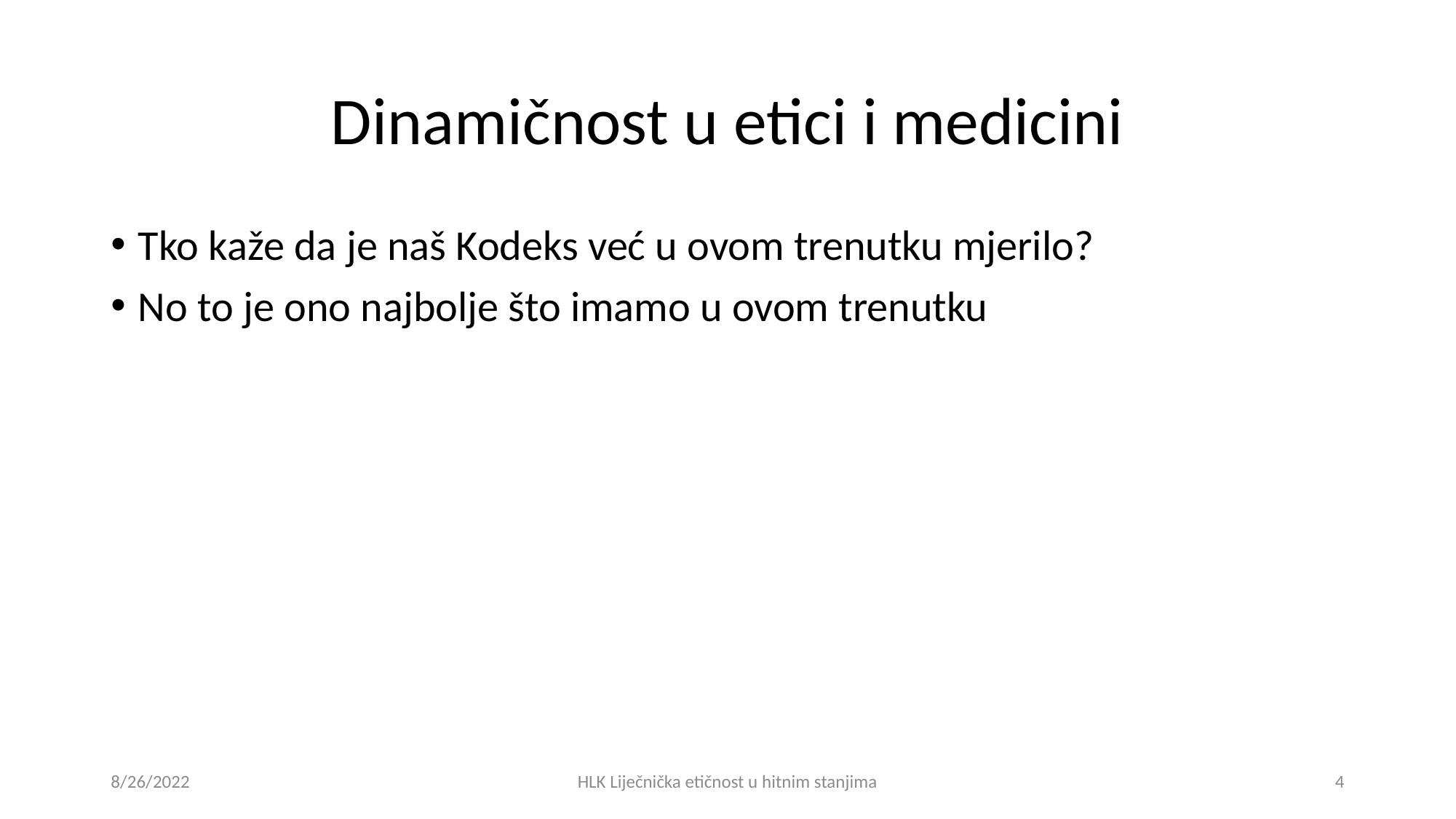

# Dinamičnost u etici i medicini
Tko kaže da je naš Kodeks već u ovom trenutku mjerilo?
No to je ono najbolje što imamo u ovom trenutku
8/26/2022
HLK Liječnička etičnost u hitnim stanjima
4